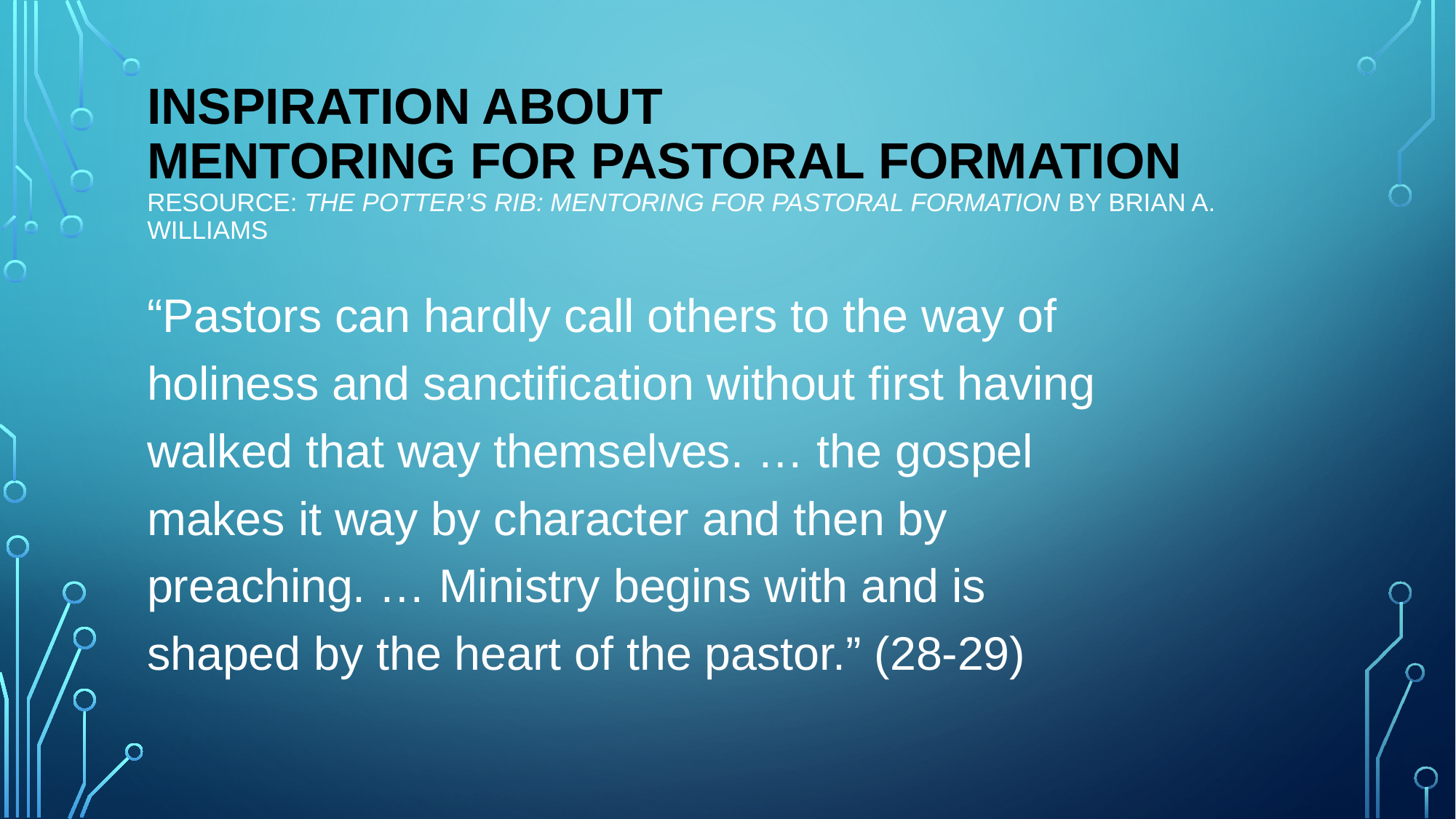

# Inspiration about mentoring for pastoral formation Resource: The Potter’s Rib: Mentoring for Pastoral Formation by Brian A. Williams
“Pastors can hardly call others to the way of holiness and sanctification without first having walked that way themselves. … the gospel makes it way by character and then by preaching. … Ministry begins with and is shaped by the heart of the pastor.” (28-29)